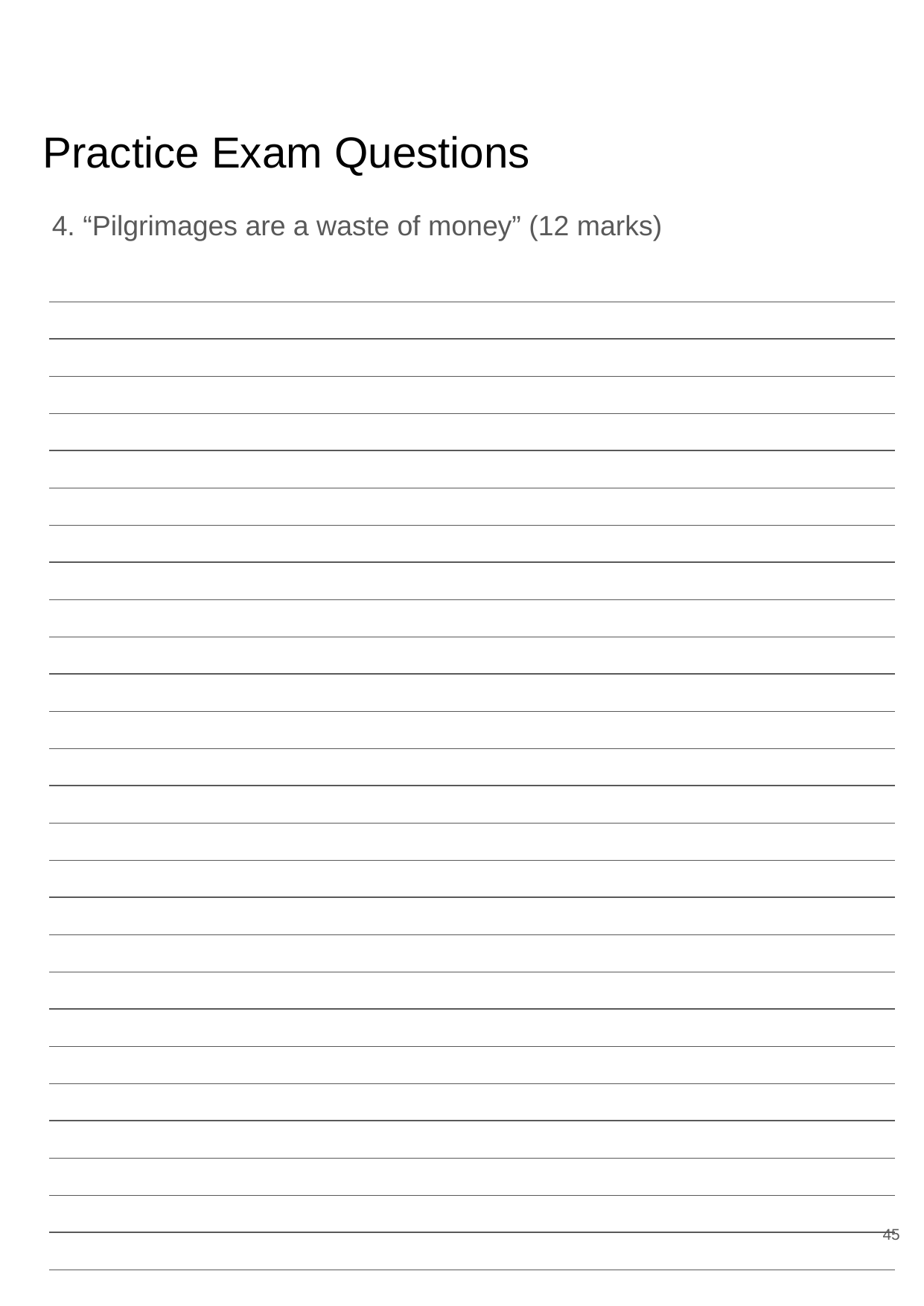

# Practice Exam Questions
4. “Pilgrimages are a waste of money” (12 marks)

45